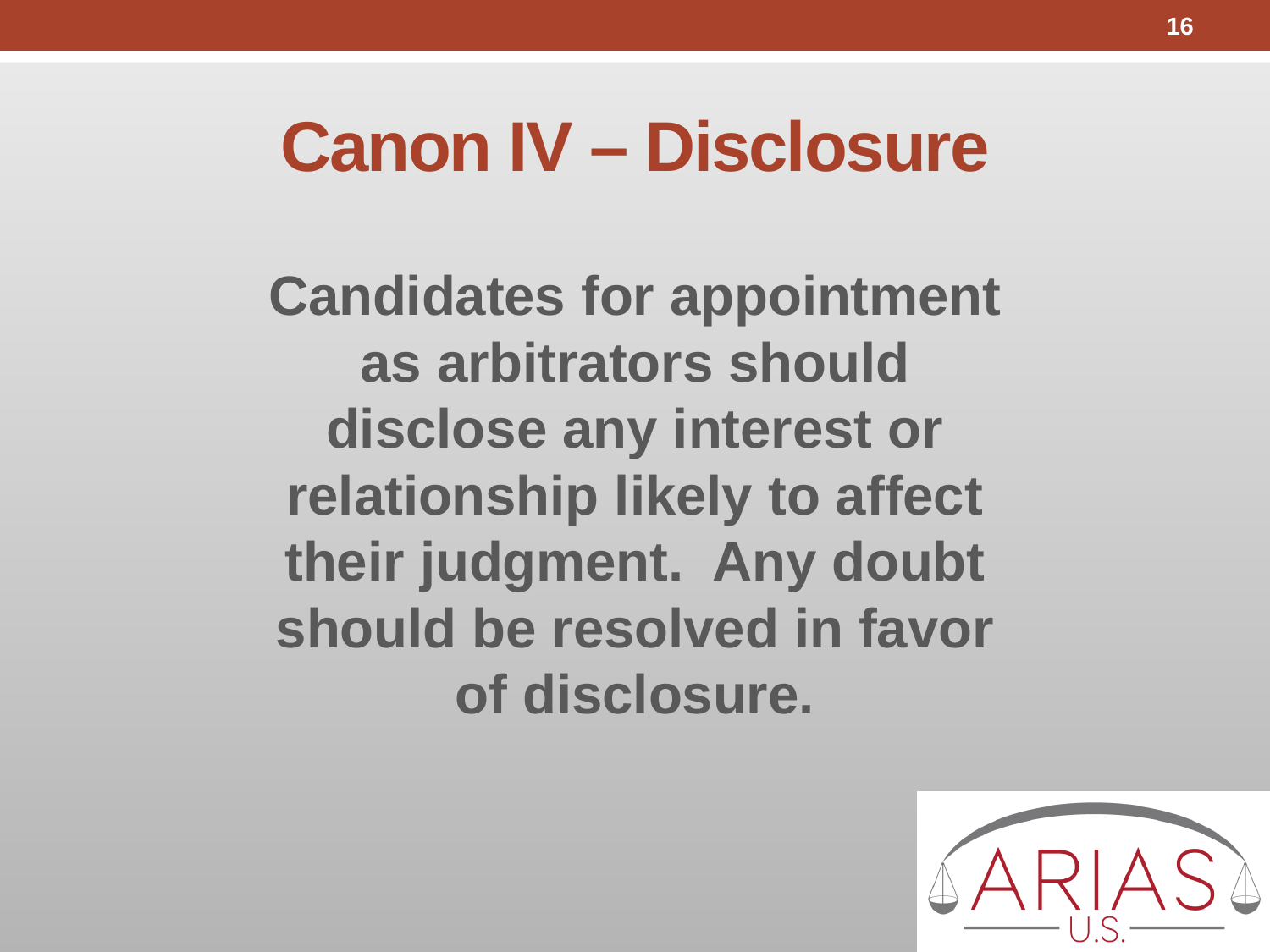

16
# Canon IV – Disclosure
Candidates for appointment as arbitrators should disclose any interest or relationship likely to affect their judgment.  Any doubt should be resolved in favor of disclosure.